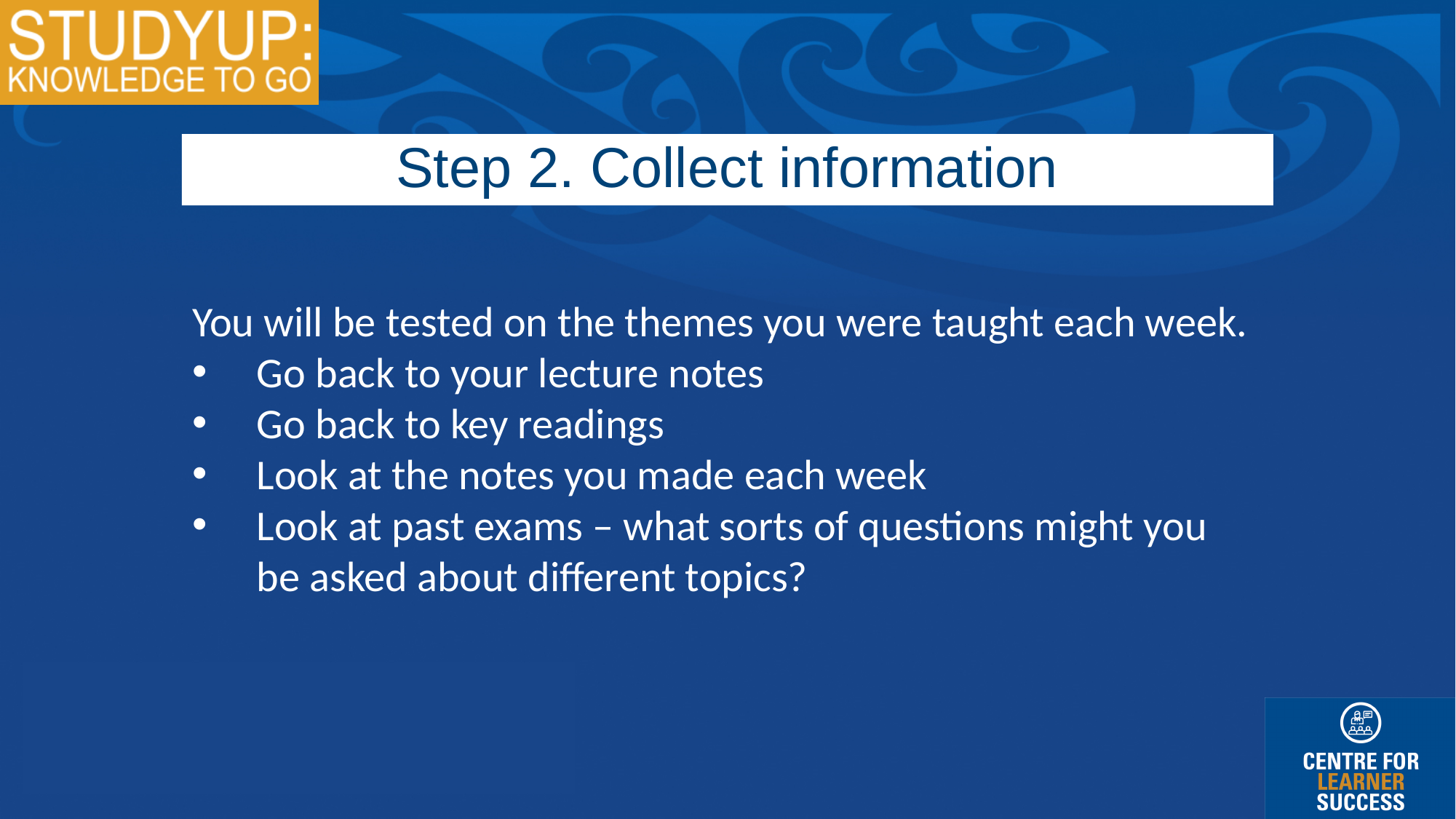

Step 2. Collect information
You will be tested on the themes you were taught each week.
Go back to your lecture notes
Go back to key readings
Look at the notes you made each week
Look at past exams – what sorts of questions might you be asked about different topics?